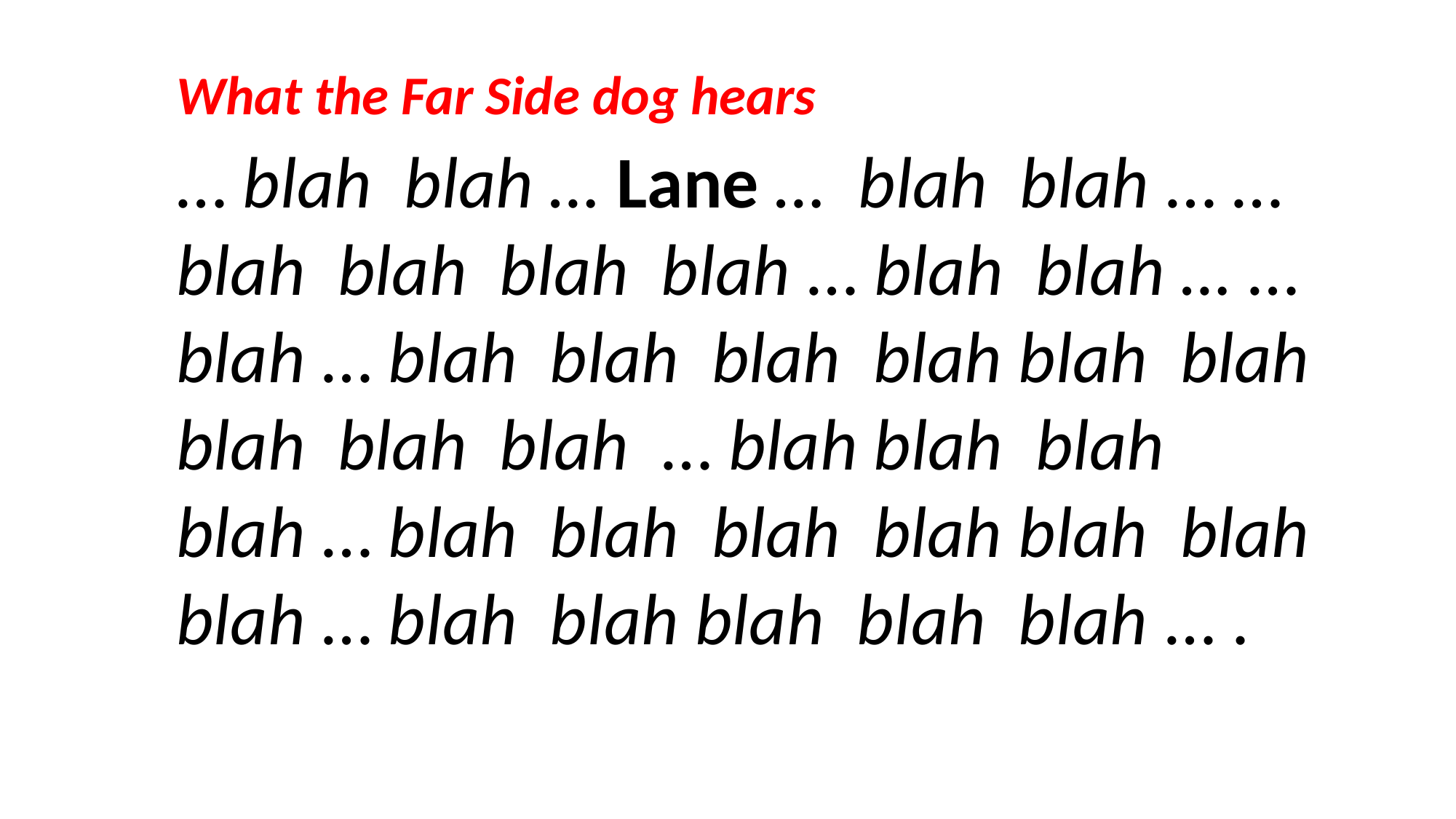

What the Far Side dog hears
… blah  blah … Lane …  blah  blah … … blah  blah  blah  blah … blah  blah … … blah … blah  blah  blah  blah blah  blah blah  blah  blah  … blah blah  blah  blah … blah  blah  blah  blah blah  blah blah … blah  blah blah  blah  blah … .